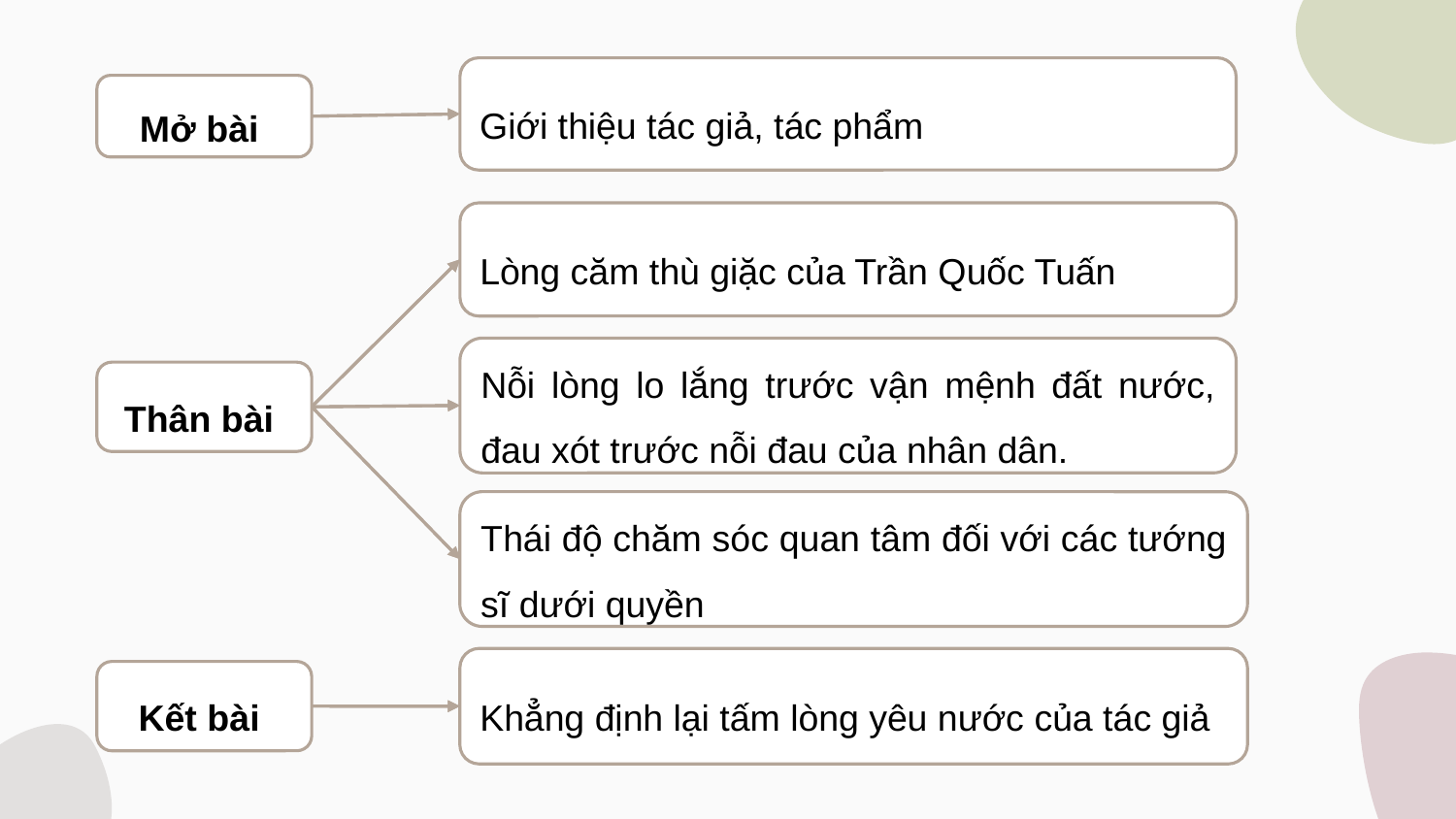

Giới thiệu tác giả, tác phẩm
Mở bài
Lòng căm thù giặc của Trần Quốc Tuấn
Nỗi lòng lo lắng trước vận mệnh đất nước, đau xót trước nỗi đau của nhân dân.
Thân bài
Thái độ chăm sóc quan tâm đối với các tướng sĩ dưới quyền
Khẳng định lại tấm lòng yêu nước của tác giả
Kết bài